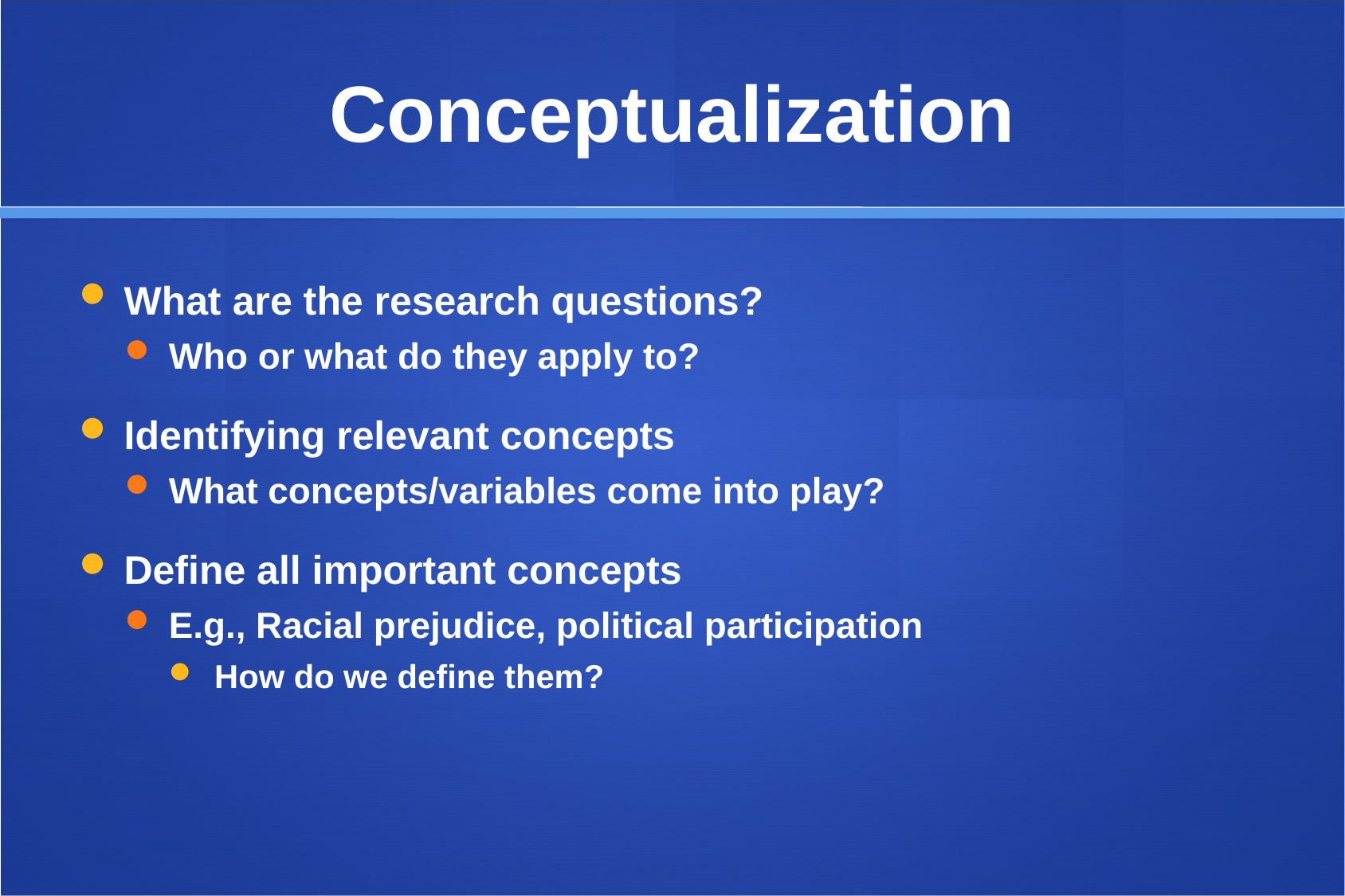

# Conceptualization
What are the research questions?
Who or what do they apply to?
Identifying relevant concepts
What concepts/variables come into play?
Define all important concepts
E.g., Racial prejudice, political participation
How do we define them?